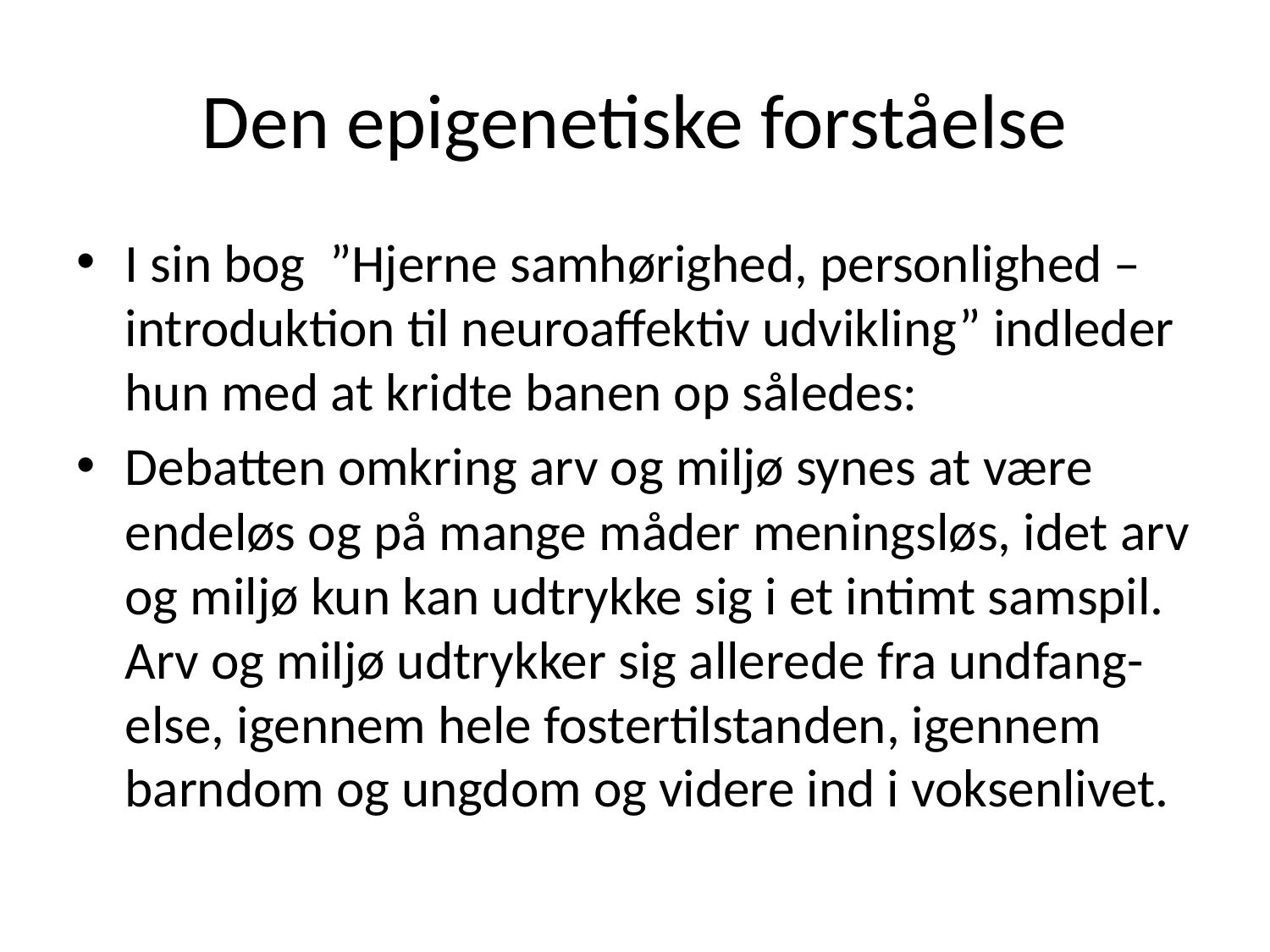

# Den epigenetiske forståelse
I sin bog  ”Hjerne samhørighed, personlighed – introduktion til neuroaffektiv udvikling” indleder hun med at kridte banen op således:
Debatten omkring arv og miljø synes at være endeløs og på mange måder meningsløs, idet arv og miljø kun kan udtrykke sig i et intimt samspil. Arv og miljø udtrykker sig allerede fra undfang-else, igennem hele fostertilstanden, igennem barndom og ungdom og videre ind i voksenlivet.